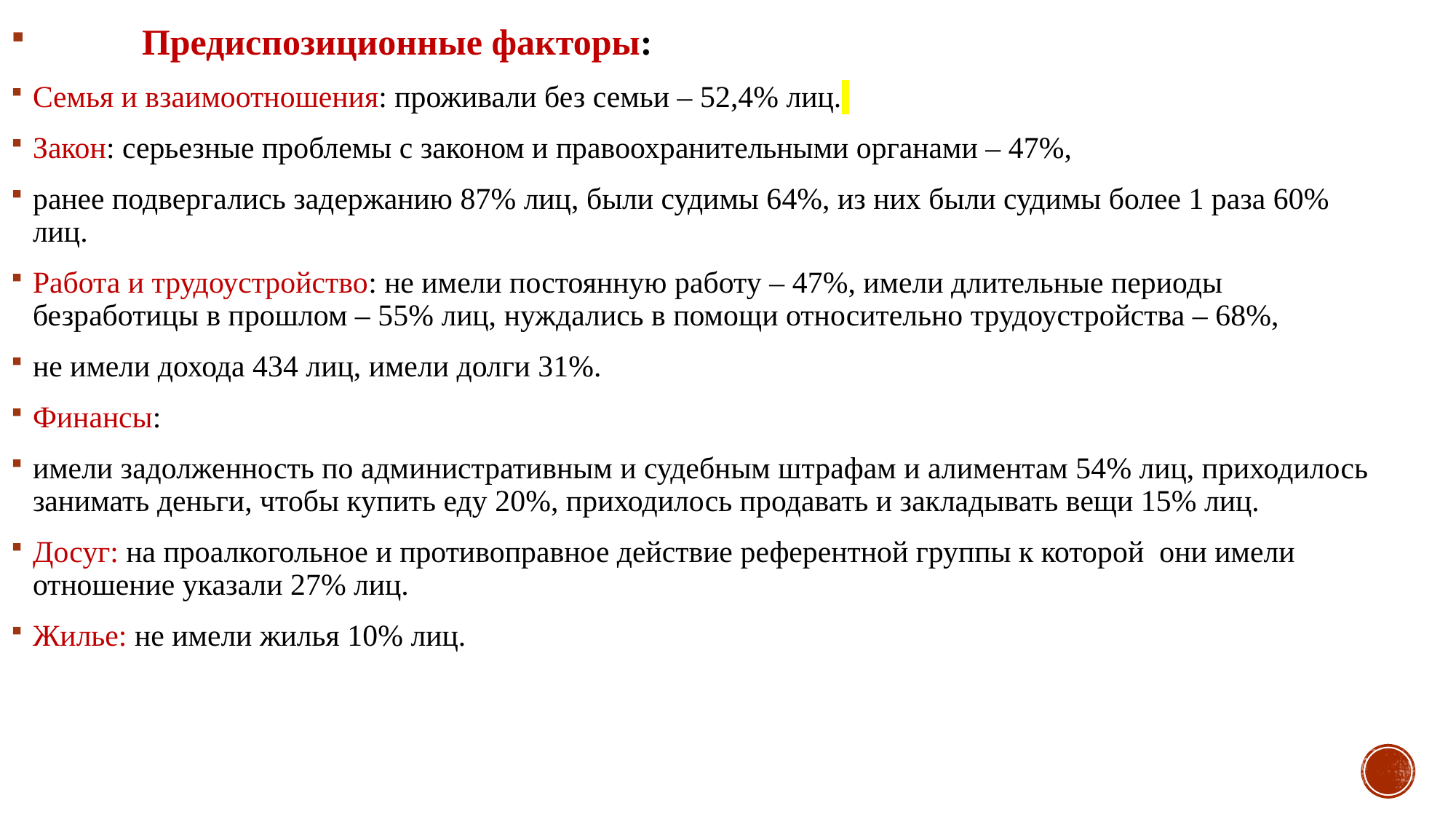

Предиспозиционные факторы:
Семья и взаимоотношения: проживали без семьи – 52,4% лиц.
Закон: серьезные проблемы с законом и правоохранительными органами – 47%,
ранее подвергались задержанию 87% лиц, были судимы 64%, из них были судимы более 1 раза 60% лиц.
Работа и трудоустройство: не имели постоянную работу – 47%, имели длительные периоды безработицы в прошлом – 55% лиц, нуждались в помощи относительно трудоустройства – 68%,
не имели дохода 434 лиц, имели долги 31%.
Финансы:
имели задолженность по административным и судебным штрафам и алиментам 54% лиц, приходилось занимать деньги, чтобы купить еду 20%, приходилось продавать и закладывать вещи 15% лиц.
Досуг: на проалкогольное и противоправное действие референтной группы к которой  они имели отношение указали 27% лиц.
Жилье: не имели жилья 10% лиц.